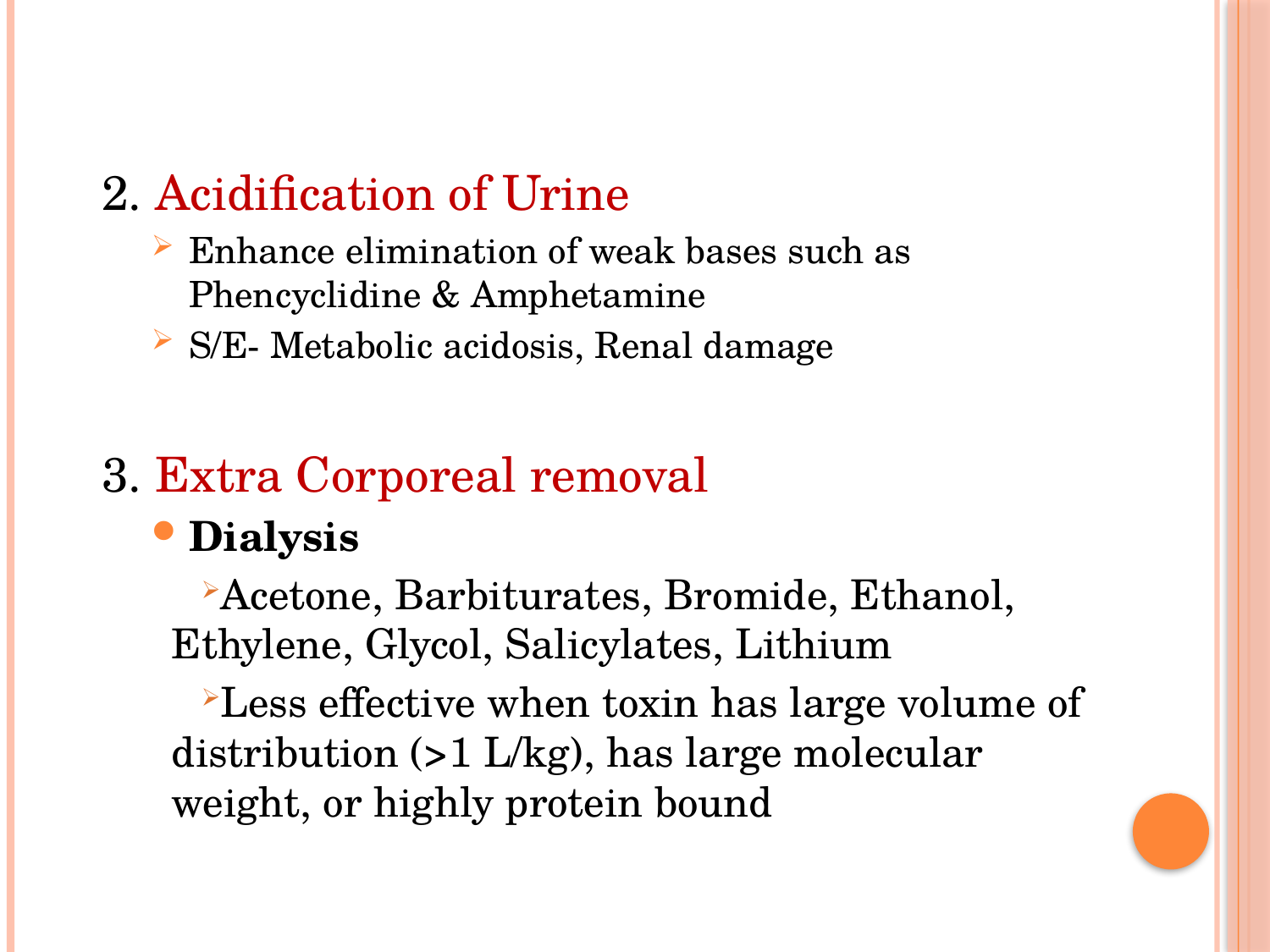

2. Acidification of Urine
Enhance elimination of weak bases such as Phencyclidine & Amphetamine
S/E- Metabolic acidosis, Renal damage

3. Extra Corporeal removal
Dialysis
Acetone, Barbiturates, Bromide, Ethanol, Ethylene, Glycol, Salicylates, Lithium
Less effective when toxin has large volume of distribution (>1 L/kg), has large molecular weight, or highly protein bound